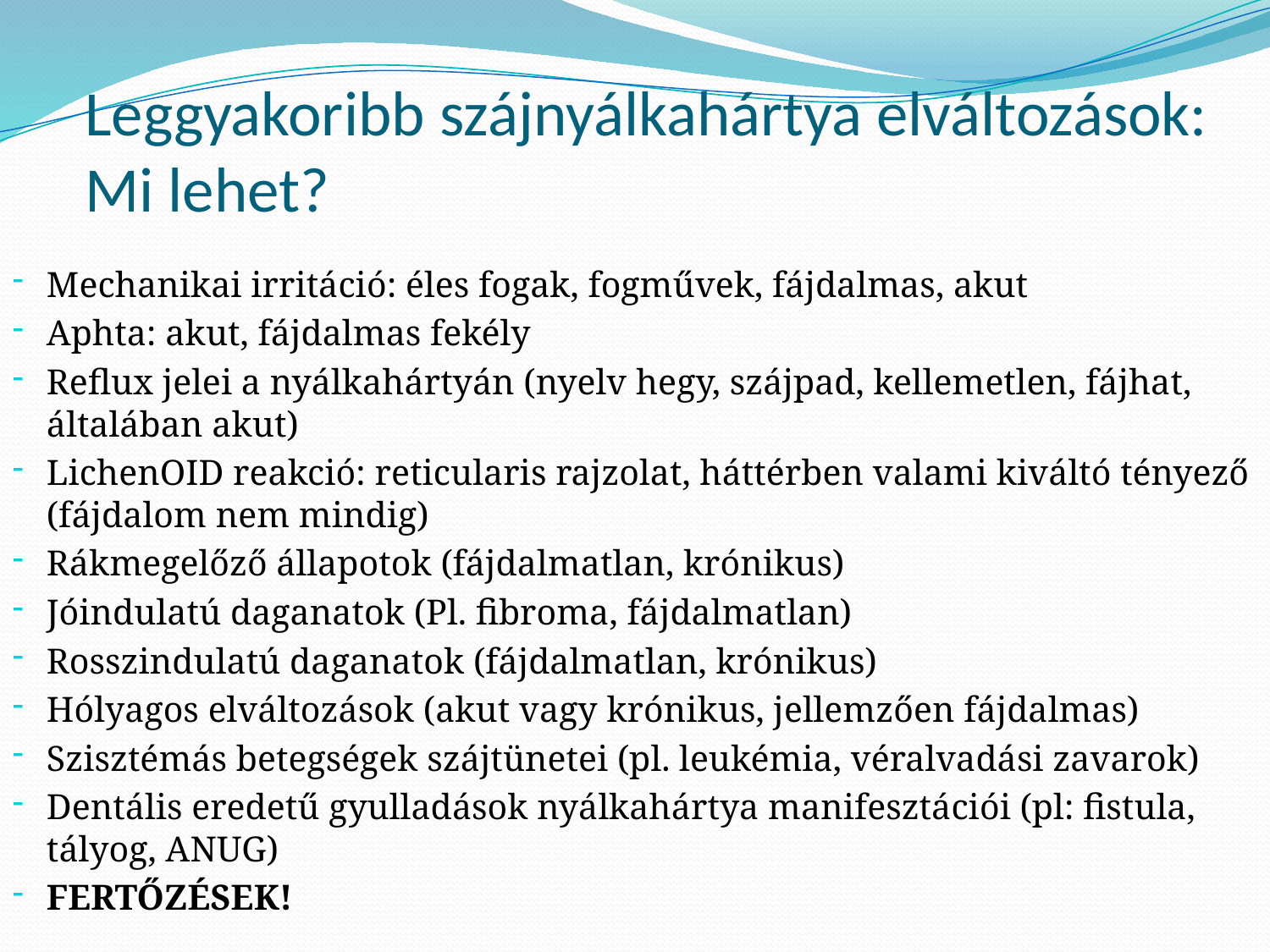

# Leggyakoribb szájnyálkahártya elváltozások: Mi lehet?
Mechanikai irritáció: éles fogak, fogművek, fájdalmas, akut
Aphta: akut, fájdalmas fekély
Reflux jelei a nyálkahártyán (nyelv hegy, szájpad, kellemetlen, fájhat, általában akut)
LichenOID reakció: reticularis rajzolat, háttérben valami kiváltó tényező (fájdalom nem mindig)
Rákmegelőző állapotok (fájdalmatlan, krónikus)
Jóindulatú daganatok (Pl. fibroma, fájdalmatlan)
Rosszindulatú daganatok (fájdalmatlan, krónikus)
Hólyagos elváltozások (akut vagy krónikus, jellemzően fájdalmas)
Szisztémás betegségek szájtünetei (pl. leukémia, véralvadási zavarok)
Dentális eredetű gyulladások nyálkahártya manifesztációi (pl: fistula, tályog, ANUG)
FERTŐZÉSEK!